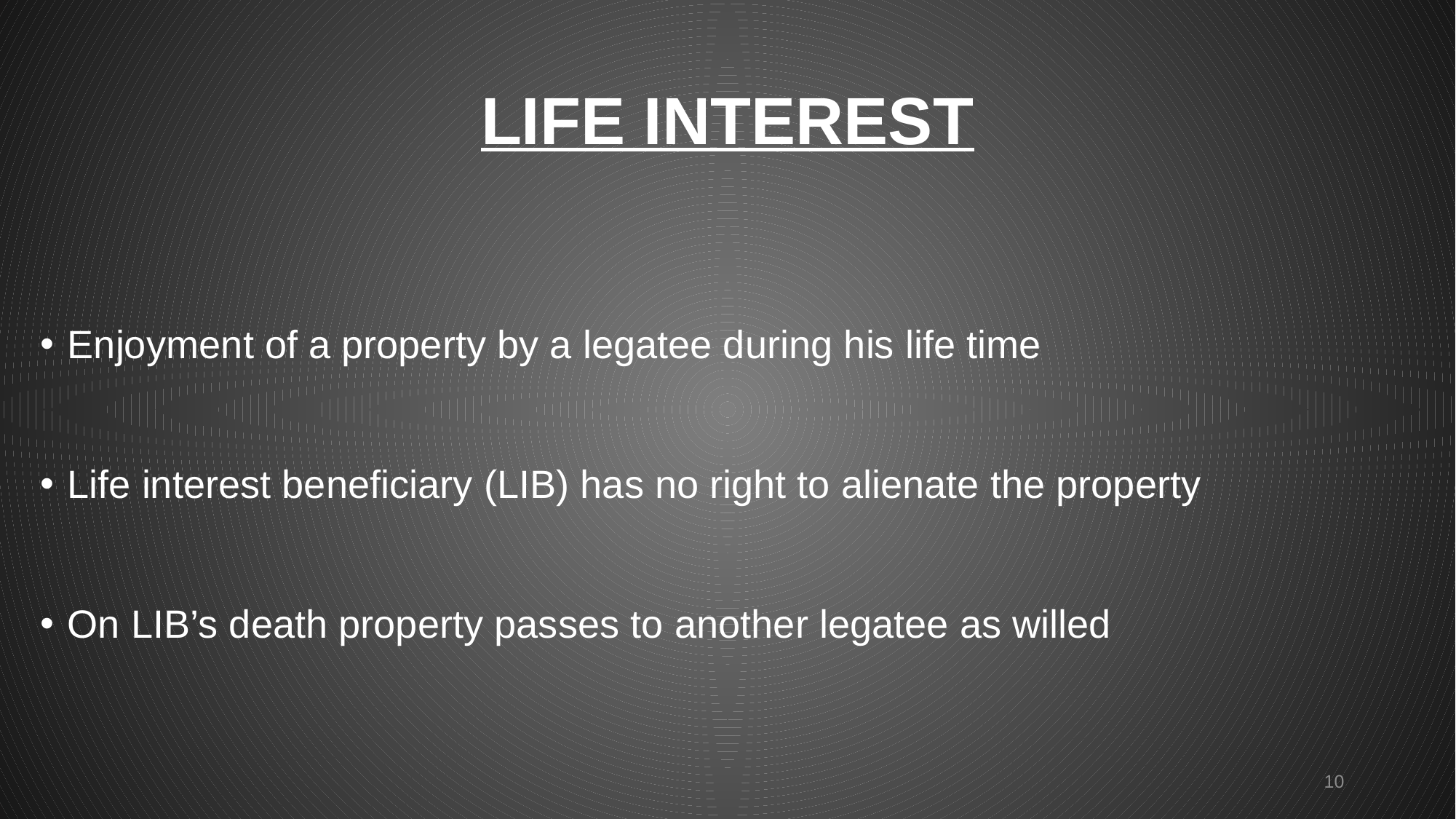

# LIFE INTEREST

Enjoyment of a property by a legatee during his life time

Life interest beneficiary (LIB) has no right to alienate the property

On LIB’s death property passes to another legatee as willed
10